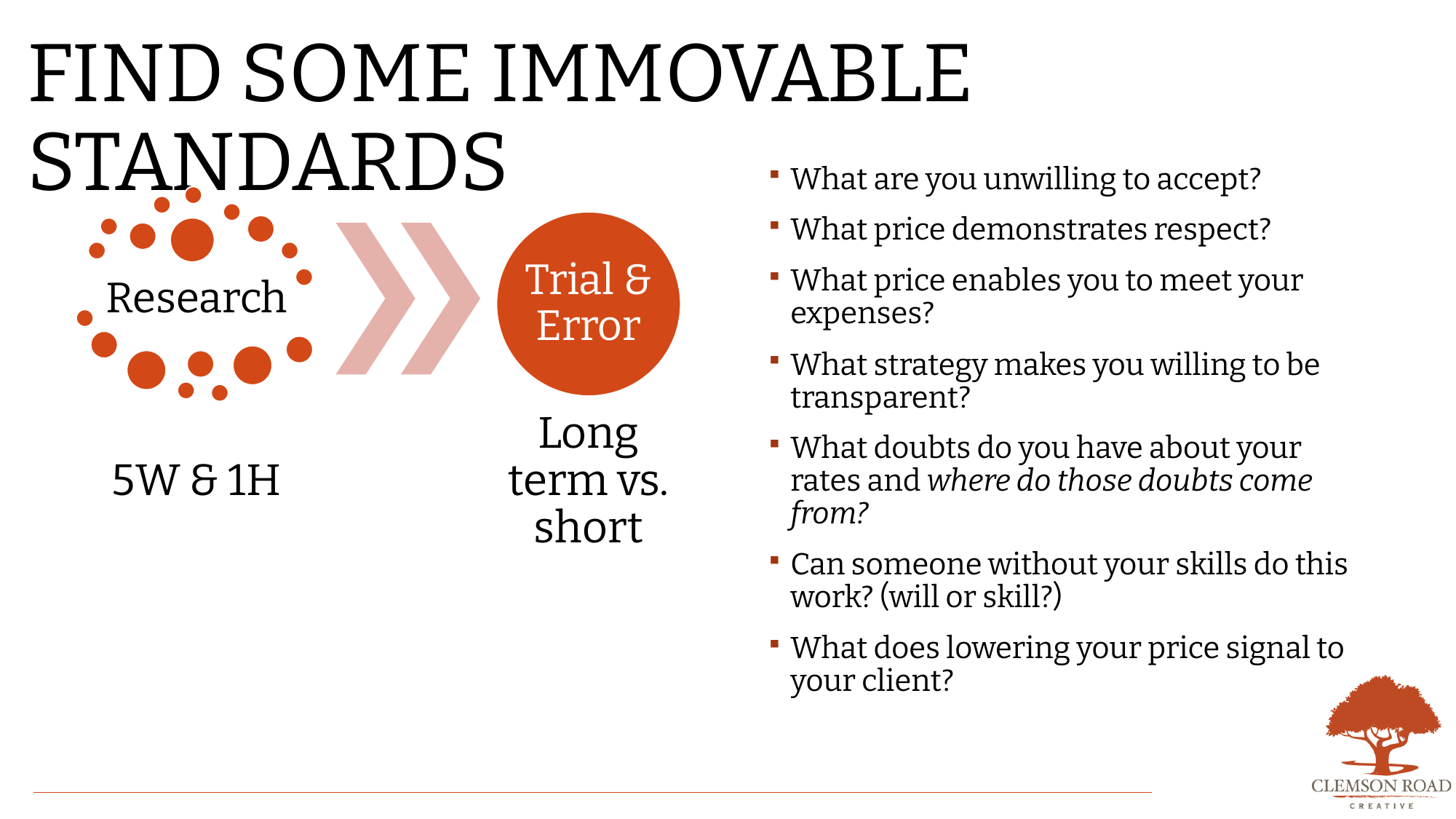

Find some immovable standards
Research
5W & 1H
Trial & Error
Long term vs. short
What are you unwilling to accept?
What price demonstrates respect?
What price enables you to meet your expenses?
What strategy makes you willing to be transparent?
What doubts do you have about your rates and where do those doubts come from?
Can someone without your skills do this work? (will or skill?)
What does lowering your price signal to your client?